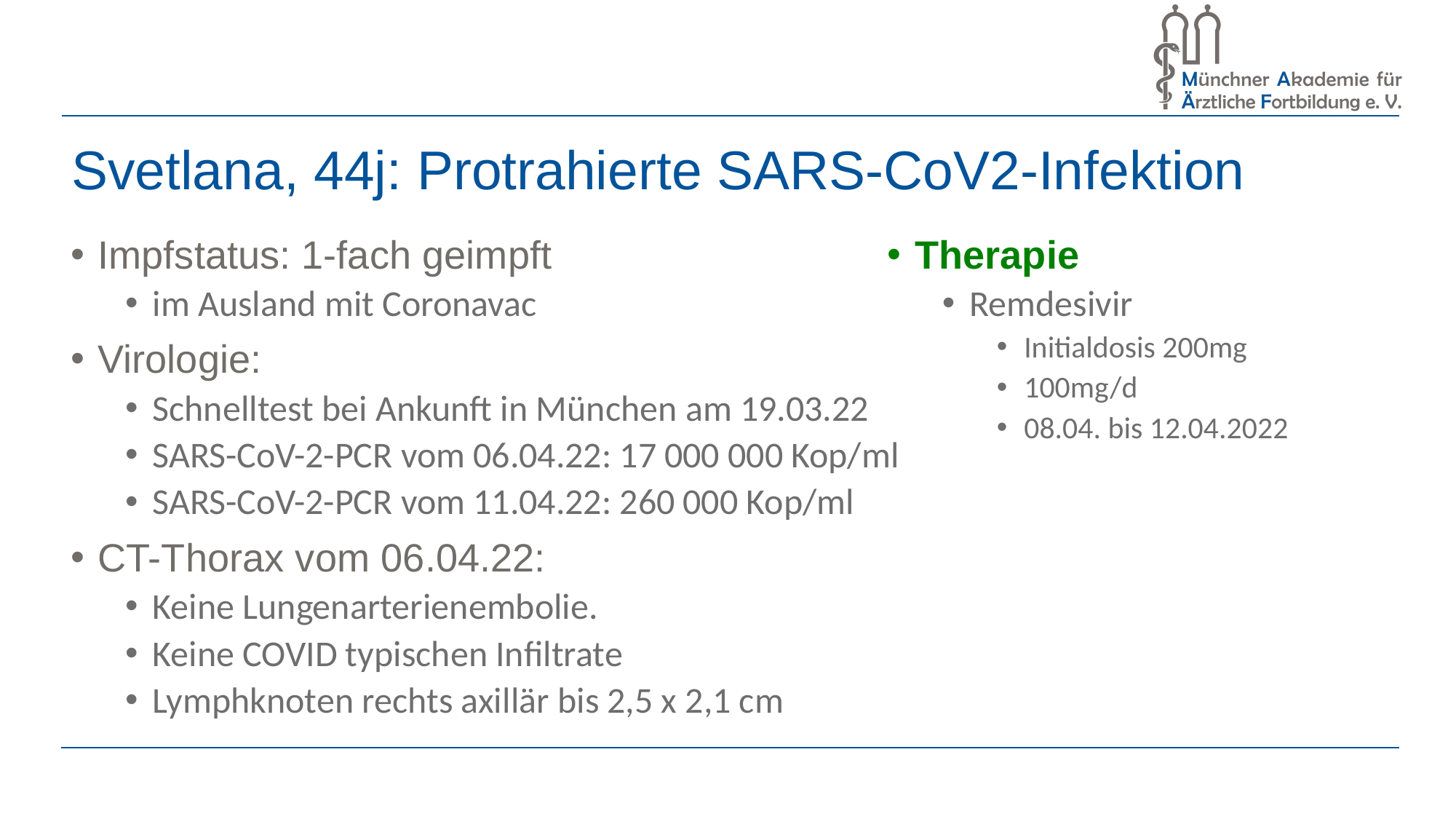

# Svetlana, 44j: Protrahierte SARS-CoV2-Infektion
Therapie
Remdesivir
Initialdosis 200mg
100mg/d
08.04. bis 12.04.2022
Impfstatus: 1-fach geimpft
im Ausland mit Coronavac
Virologie:
Schnelltest bei Ankunft in München am 19.03.22
SARS-CoV-2-PCR vom 06.04.22: 17 000 000 Kop/ml
SARS-CoV-2-PCR vom 11.04.22: 260 000 Kop/ml
CT-Thorax vom 06.04.22:
Keine Lungenarterienembolie.
Keine COVID typischen Infiltrate
Lymphknoten rechts axillär bis 2,5 x 2,1 cm